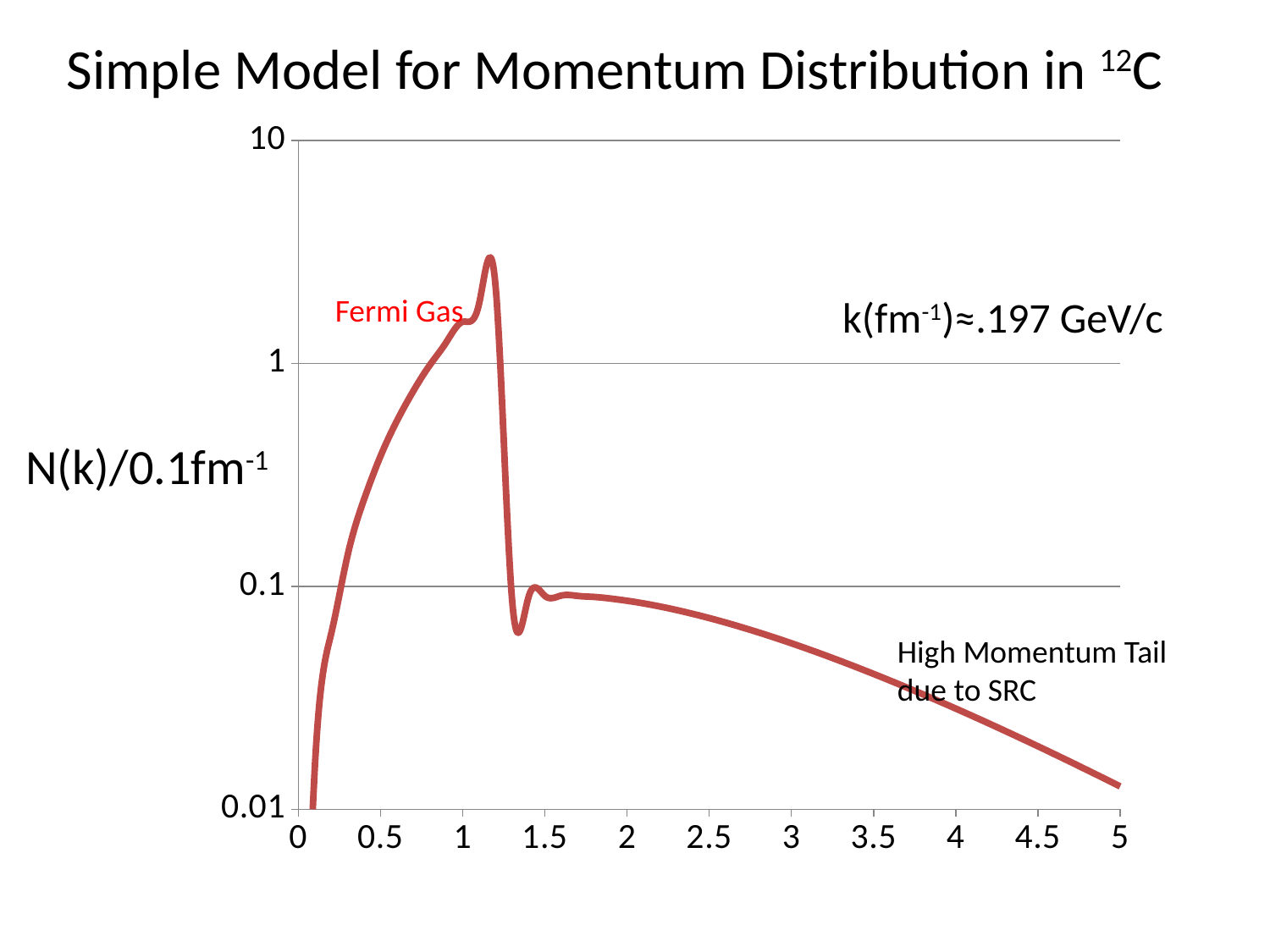

Simple Model for Momentum Distribution in 12C

### Chart

| Category | B*4π*k^2*.1 |
|---|---|
Fermi Gas
k(fm-1)≈.197 GeV/c
N(k)/0.1fm-1
High Momentum Tail due to SRC